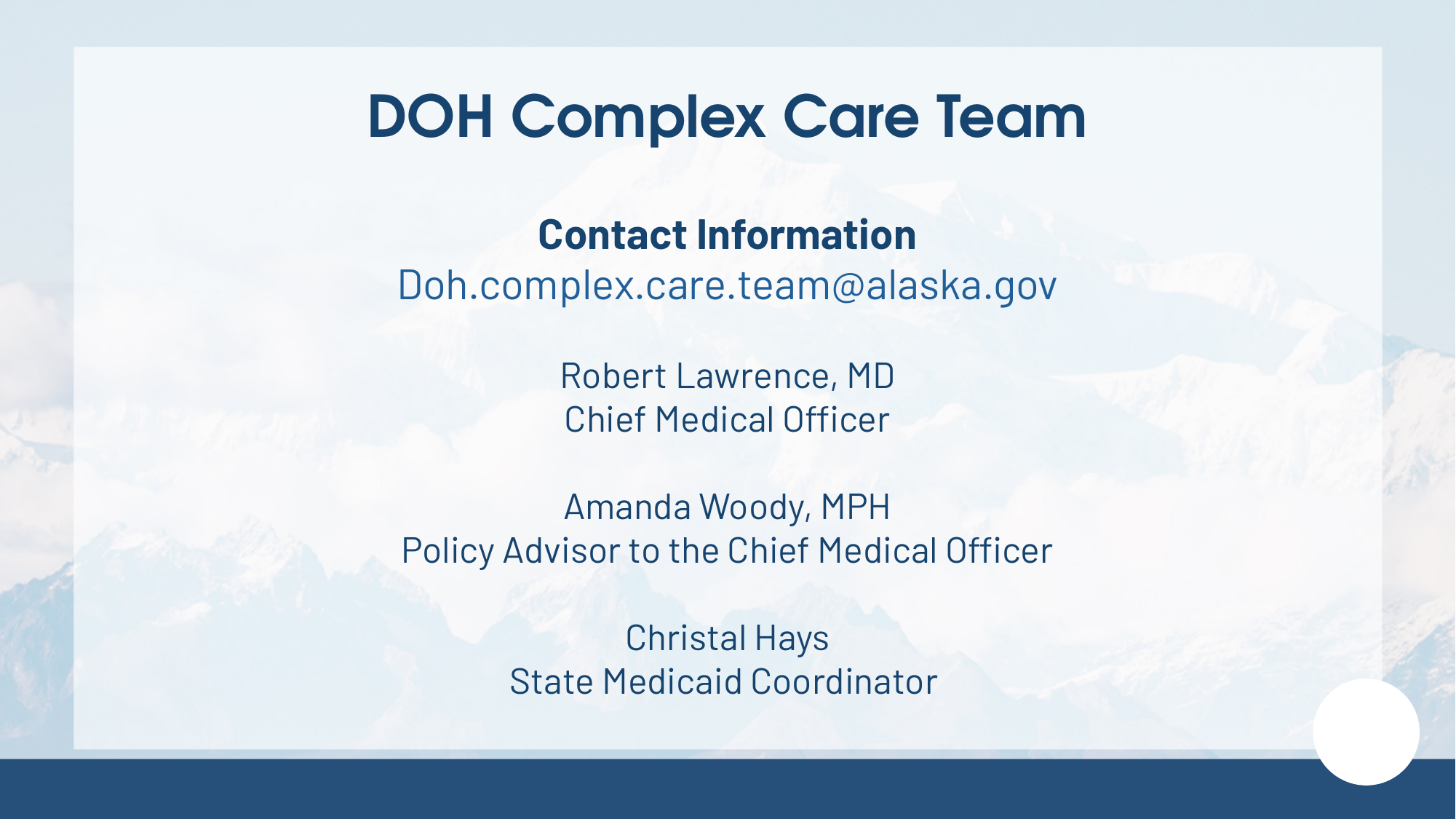

DOH Complex Care Team
Contact Information
Doh.complex.care.team@alaska.gov

Robert Lawrence, MD
Chief Medical Officer

Amanda Woody, MPH
Policy Advisor to the Chief Medical Officer

Christal Hays
State Medicaid Coordinator